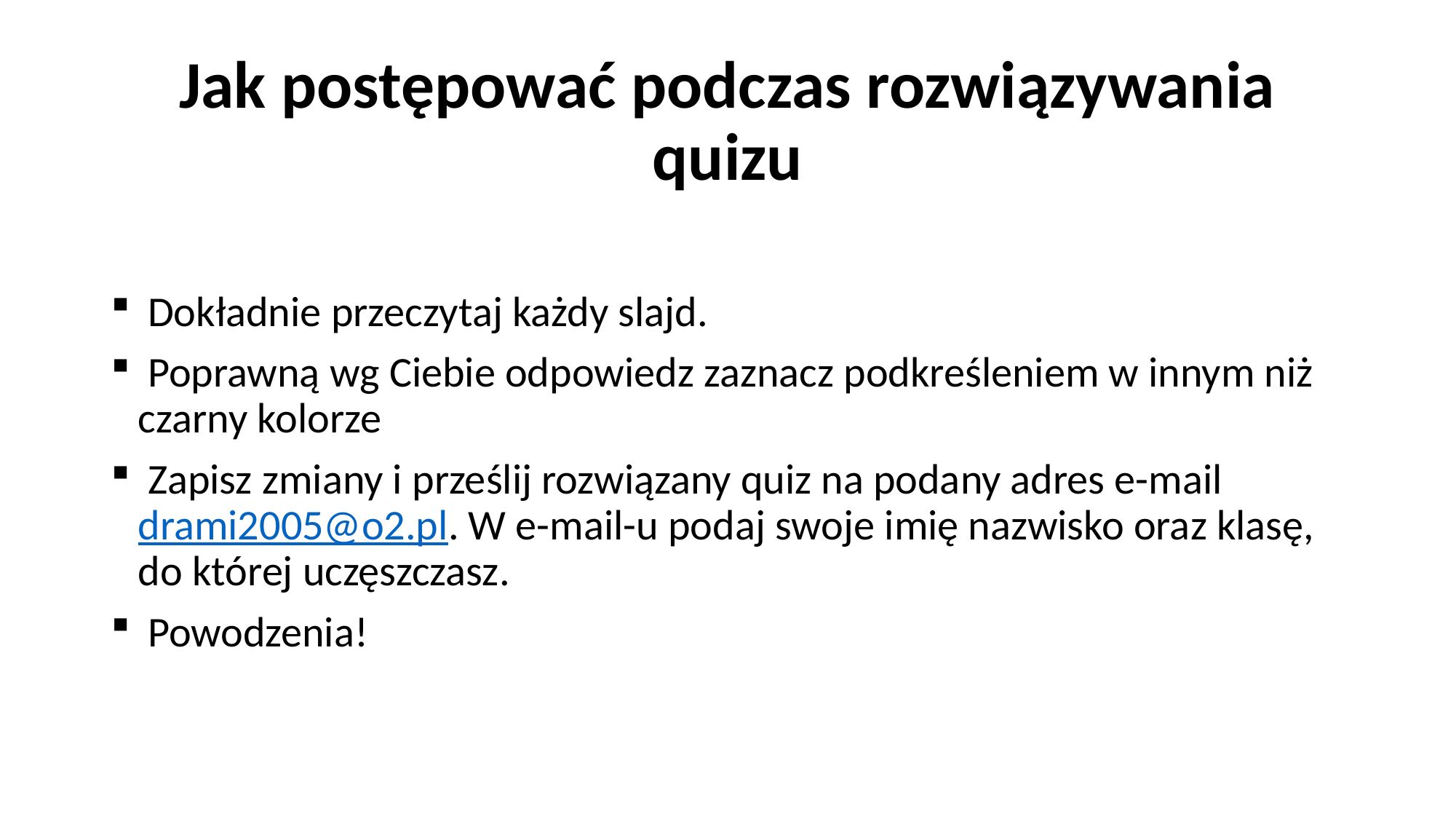

# Jak postępować podczas rozwiązywania quizu

 Dokładnie przeczytaj każdy slajd.
 Poprawną wg Ciebie odpowiedz zaznacz podkreśleniem w innym niż czarny kolorze
 Zapisz zmiany i prześlij rozwiązany quiz na podany adres e-mail drami2005@o2.pl. W e-mail-u podaj swoje imię nazwisko oraz klasę, do której uczęszczasz.
 Powodzenia!